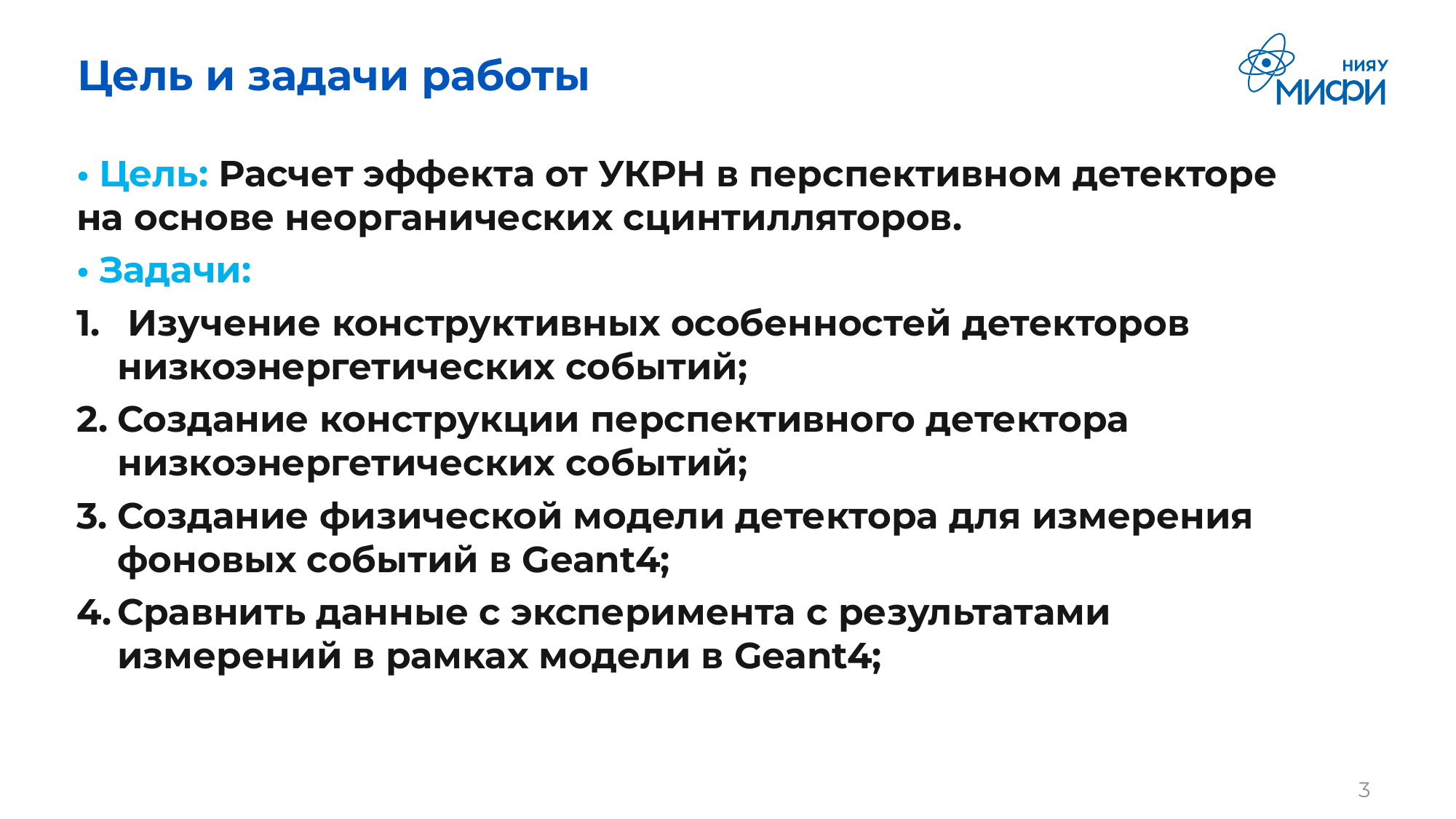

# Цель и задачи работы
• Цель: Расчет эффекта от УКРН в перспективном детекторе на основе неорганических сцинтилляторов.
• Задачи:
 Изучение конструктивных особенностей детекторов низкоэнергетических событий;
Создание конструкции перспективного детектора низкоэнергетических событий;
Создание физической модели детектора для измерения фоновых событий в Geant4;
Сравнить данные с эксперимента с результатами измерений в рамках модели в Geant4;